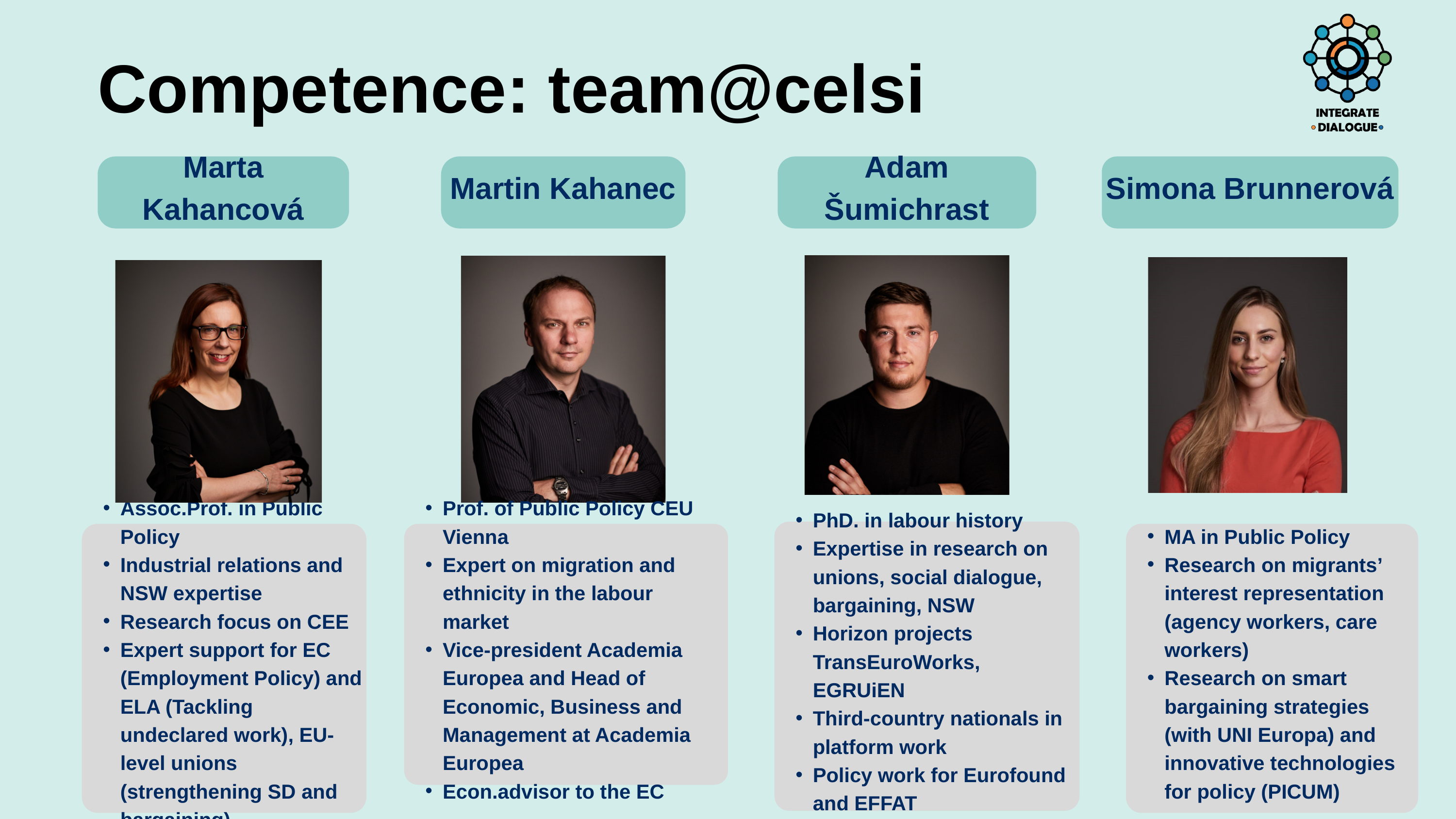

Competence: team@celsi

Marta Kahancová

Martin Kahanec

Adam Šumichrast

Simona Brunnerová

PhD. in labour history
Expertise in research on unions, social dialogue, bargaining, NSW
Horizon projects TransEuroWorks, EGRUiEN
Third-country nationals in platform work
Policy work for Eurofound and EFFAT

Assoc.Prof. in Public Policy
Industrial relations and NSW expertise
Research focus on CEE
Expert support for EC (Employment Policy) and ELA (Tackling undeclared work), EU-level unions (strengthening SD and bargaining)

Prof. of Public Policy CEU Vienna
Expert on migration and ethnicity in the labour market
Vice-president Academia Europea and Head of Economic, Business and Management at Academia Europea
Econ.advisor to the EC

MA in Public Policy
Research on migrants’ interest representation (agency workers, care workers)
Research on smart bargaining strategies (with UNI Europa) and innovative technologies for policy (PICUM)
INTEGRATE
DIALOGUE